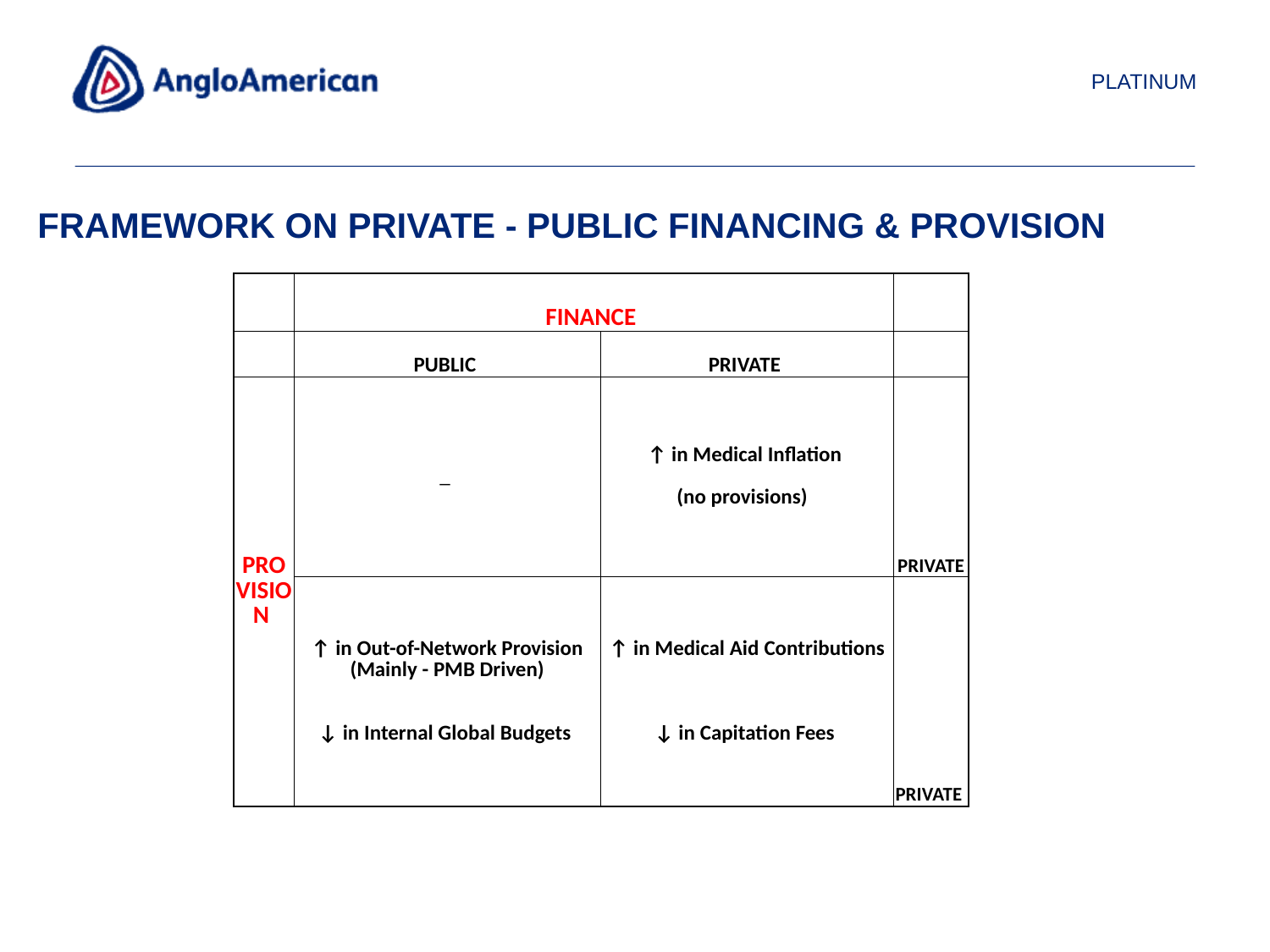

FRAMEWORK ON PRIVATE - PUBLIC FINANCING & PROVISION
|  | FINANCE |  |  |
| --- | --- | --- | --- |
|  | PUBLIC | PRIVATE |  |
| PROVISION | \_ | ↑ in Medical Inflation (no provisions) | PRIVATE |
|  | ↑ in Out-of-Network Provision (Mainly - PMB Driven) ↓ in Internal Global Budgets | ↑ in Medical Aid Contributions ↓ in Capitation Fees | PRIVATE |
19